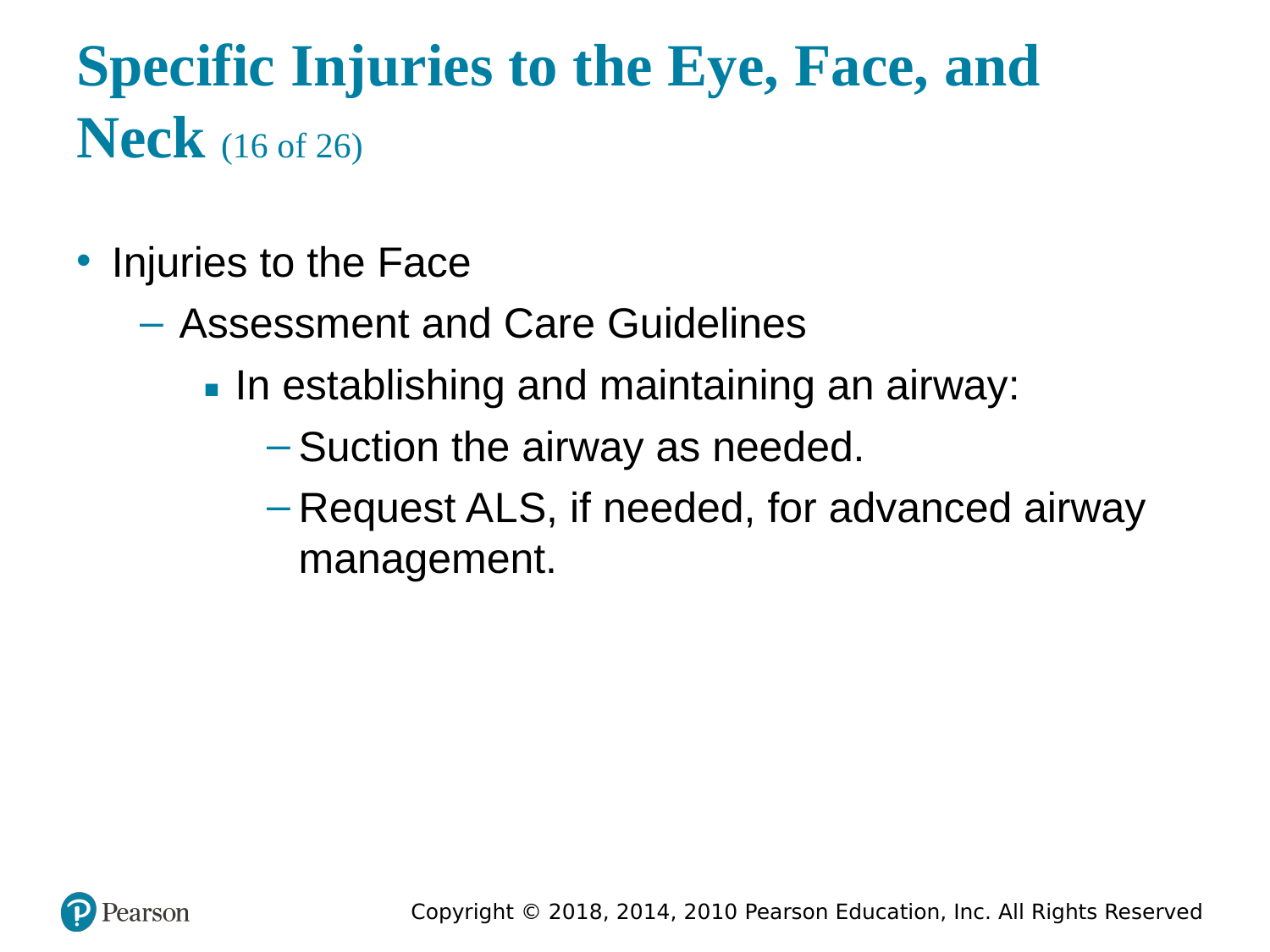

# Specific Injuries to the Eye, Face, and Neck (16 of 26)
Injuries to the Face
Assessment and Care Guidelines
In establishing and maintaining an airway:
Suction the airway as needed.
Request A L S, if needed, for advanced airway management.